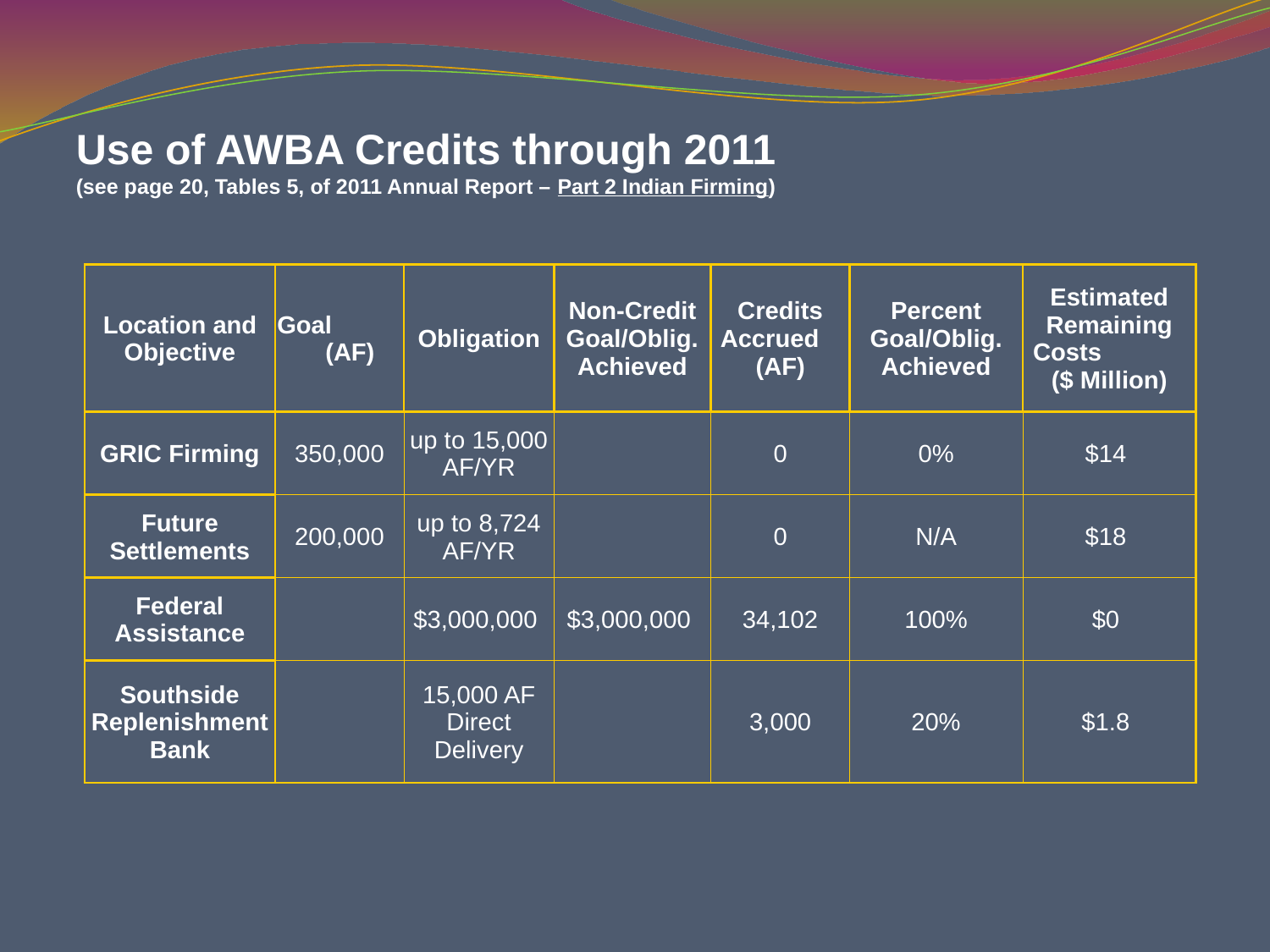

Use of AWBA Credits through 2011
(see page 20, Tables 5, of 2011 Annual Report – Part 2 Indian Firming)
| Location and Objective | Goal (AF) | Obligation | Non-Credit Goal/Oblig. Achieved | Credits Accrued (AF) | Percent Goal/Oblig. Achieved | Estimated Remaining Costs ($ Million) |
| --- | --- | --- | --- | --- | --- | --- |
| GRIC Firming | 350,000 | up to 15,000 AF/YR |  | 0 | 0% | $14 |
| Future Settlements | 200,000 | up to 8,724 AF/YR |  | 0 | N/A | $18 |
| Federal Assistance |  | $3,000,000 | $3,000,000 | 34,102 | 100% | $0 |
| Southside Replenishment Bank |  | 15,000 AF Direct Delivery |  | 3,000 | 20% | $1.8 |